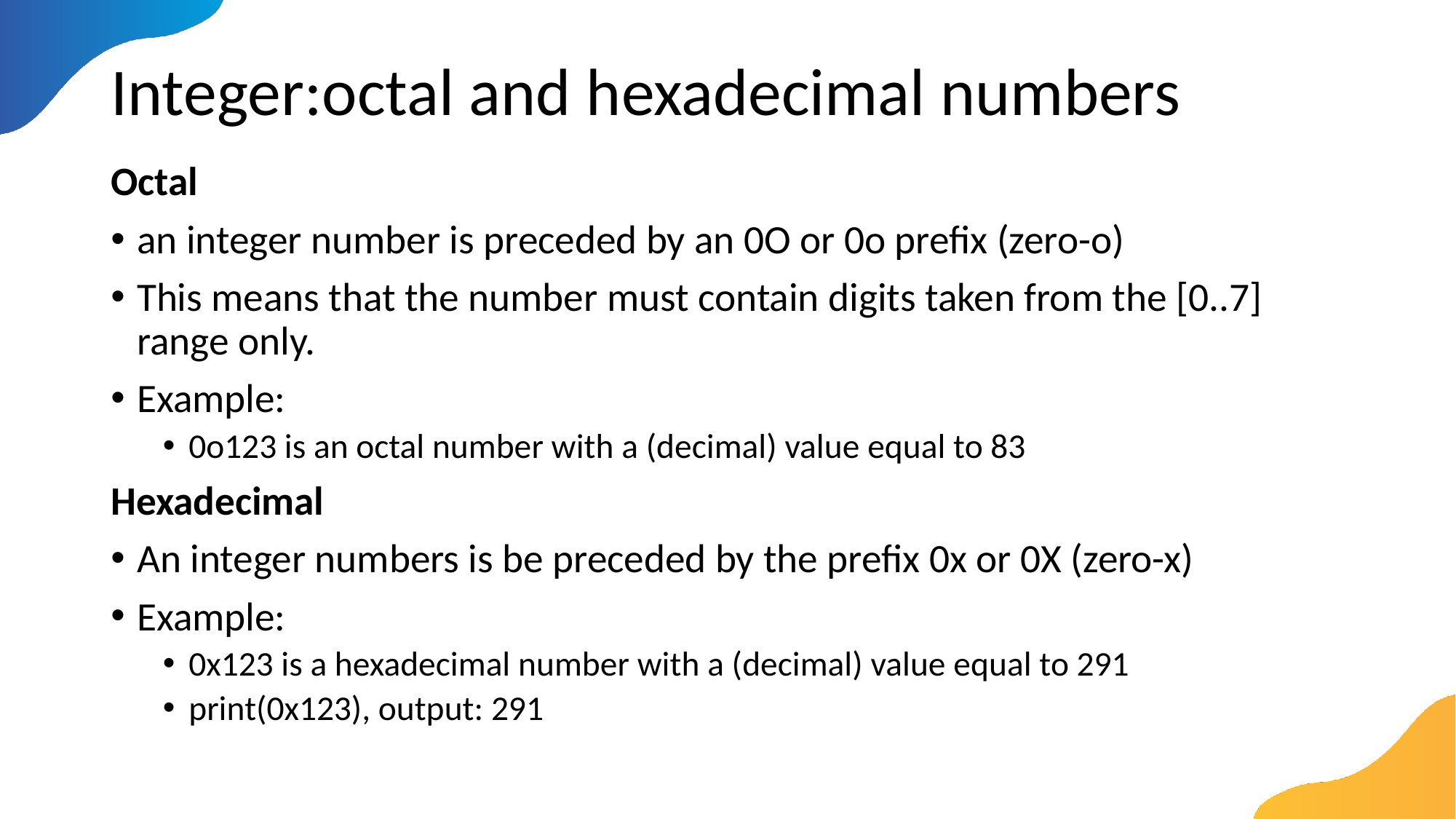

# Integer:octal and hexadecimal numbers
Octal
an integer number is preceded by an 0O or 0o prefix (zero-o)
This means that the number must contain digits taken from the [0..7] range only.
Example:
0o123 is an octal number with a (decimal) value equal to 83
Hexadecimal
An integer numbers is be preceded by the prefix 0x or 0X (zero-x)
Example:
0x123 is a hexadecimal number with a (decimal) value equal to 291
print(0x123), output: 291